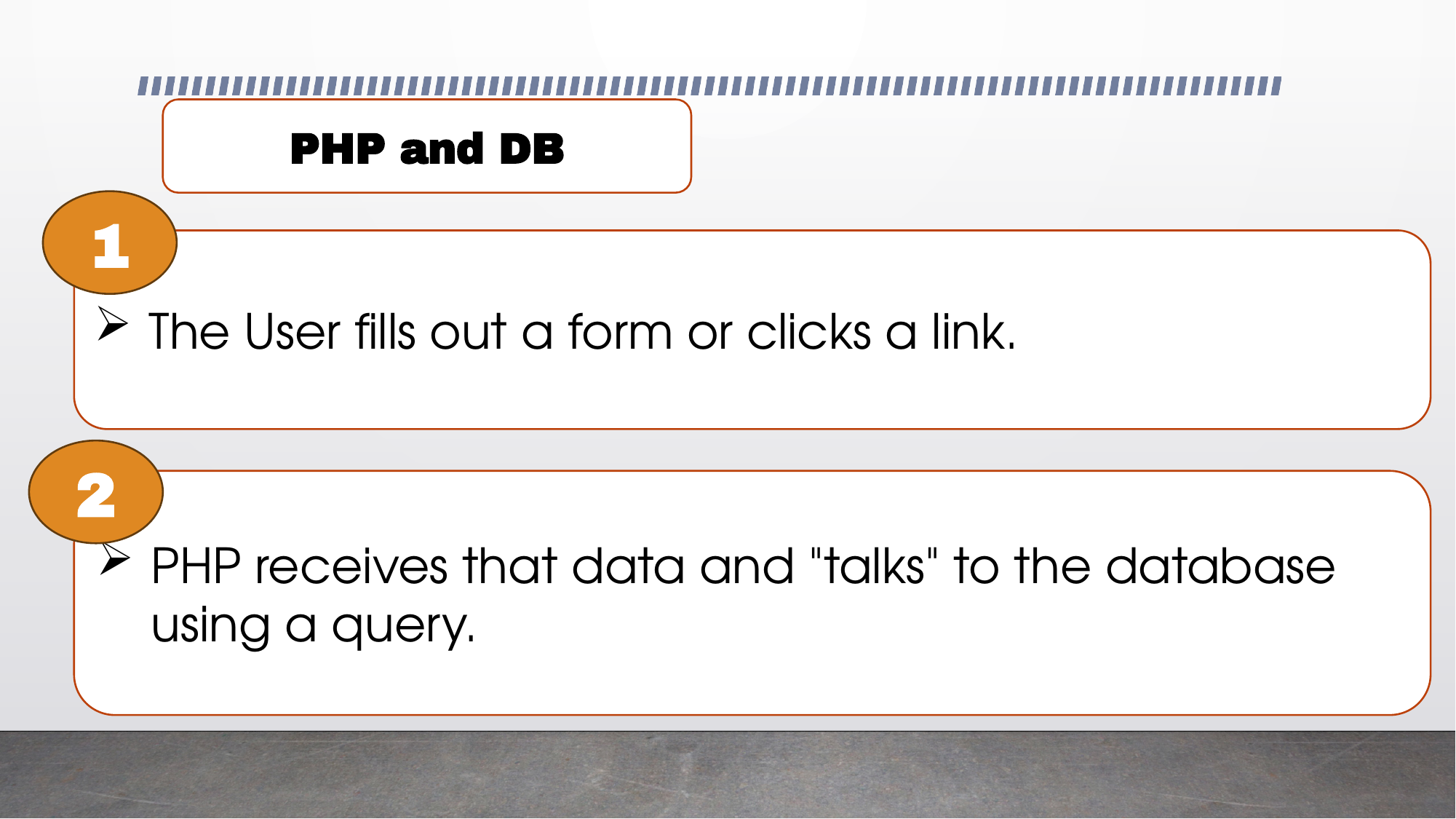

PHP and DB
1
The User fills out a form or clicks a link.
2
PHP receives that data and "talks" to the database using a query.